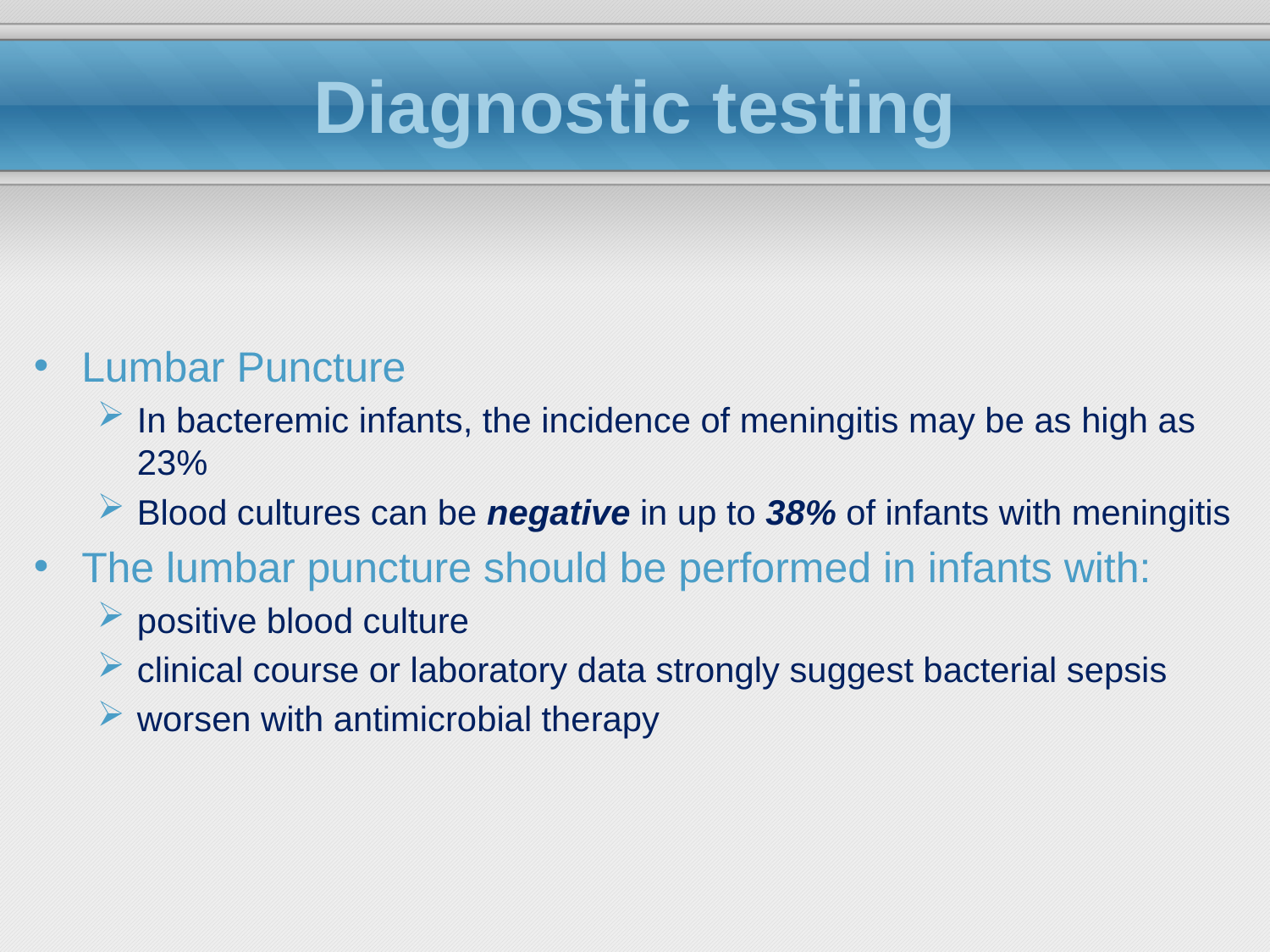

# Diagnostic testing
Lumbar Puncture
In bacteremic infants, the incidence of meningitis may be as high as 23%
Blood cultures can be negative in up to 38% of infants with meningitis
The lumbar puncture should be performed in infants with:
positive blood culture
clinical course or laboratory data strongly suggest bacterial sepsis
worsen with antimicrobial therapy